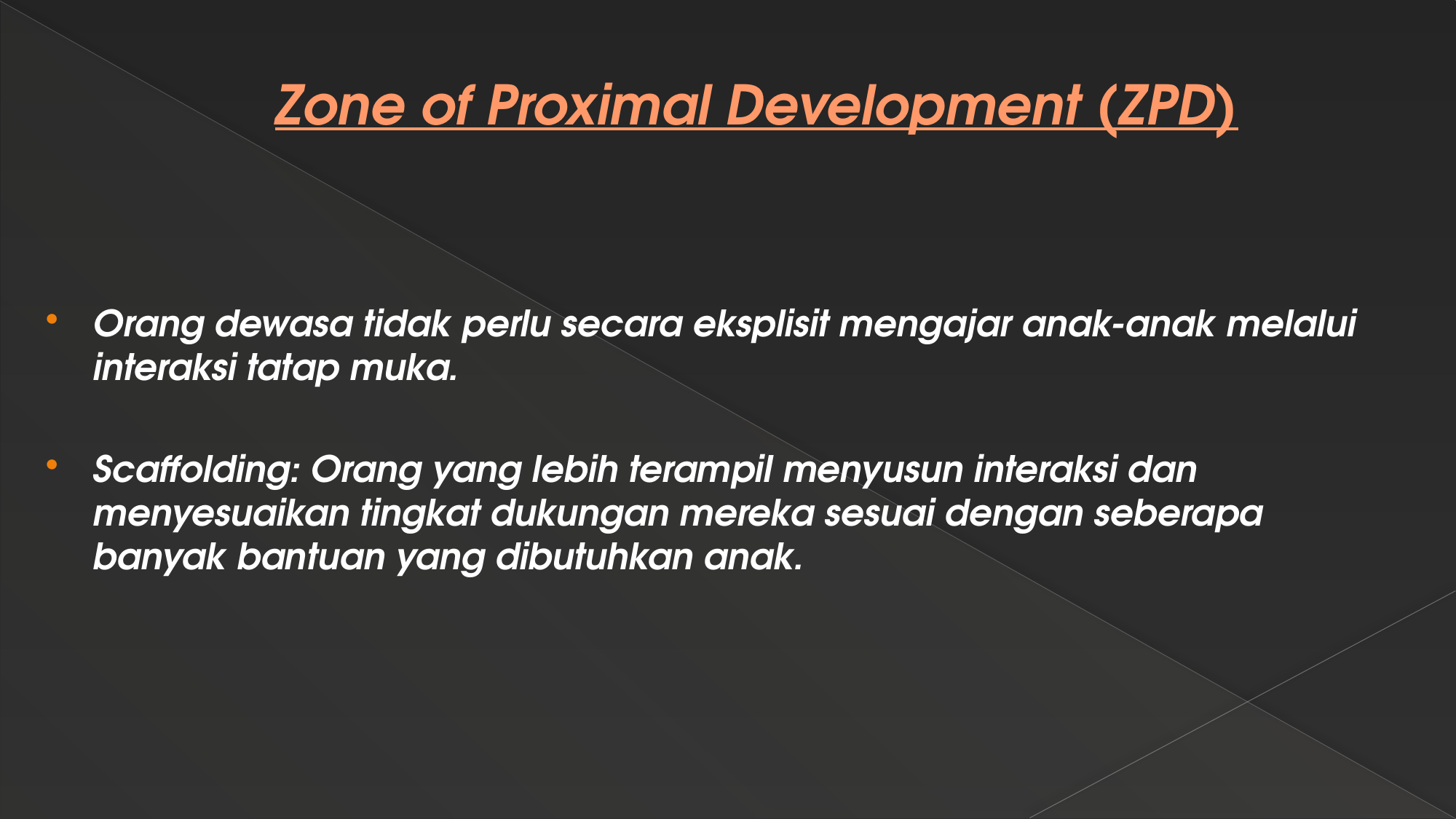

Zone of Proximal Development (ZPD)
Orang dewasa tidak perlu secara eksplisit mengajar anak-anak melalui interaksi tatap muka.

Scaffolding: Orang yang lebih terampil menyusun interaksi dan menyesuaikan tingkat dukungan mereka sesuai dengan seberapa banyak bantuan yang dibutuhkan anak.